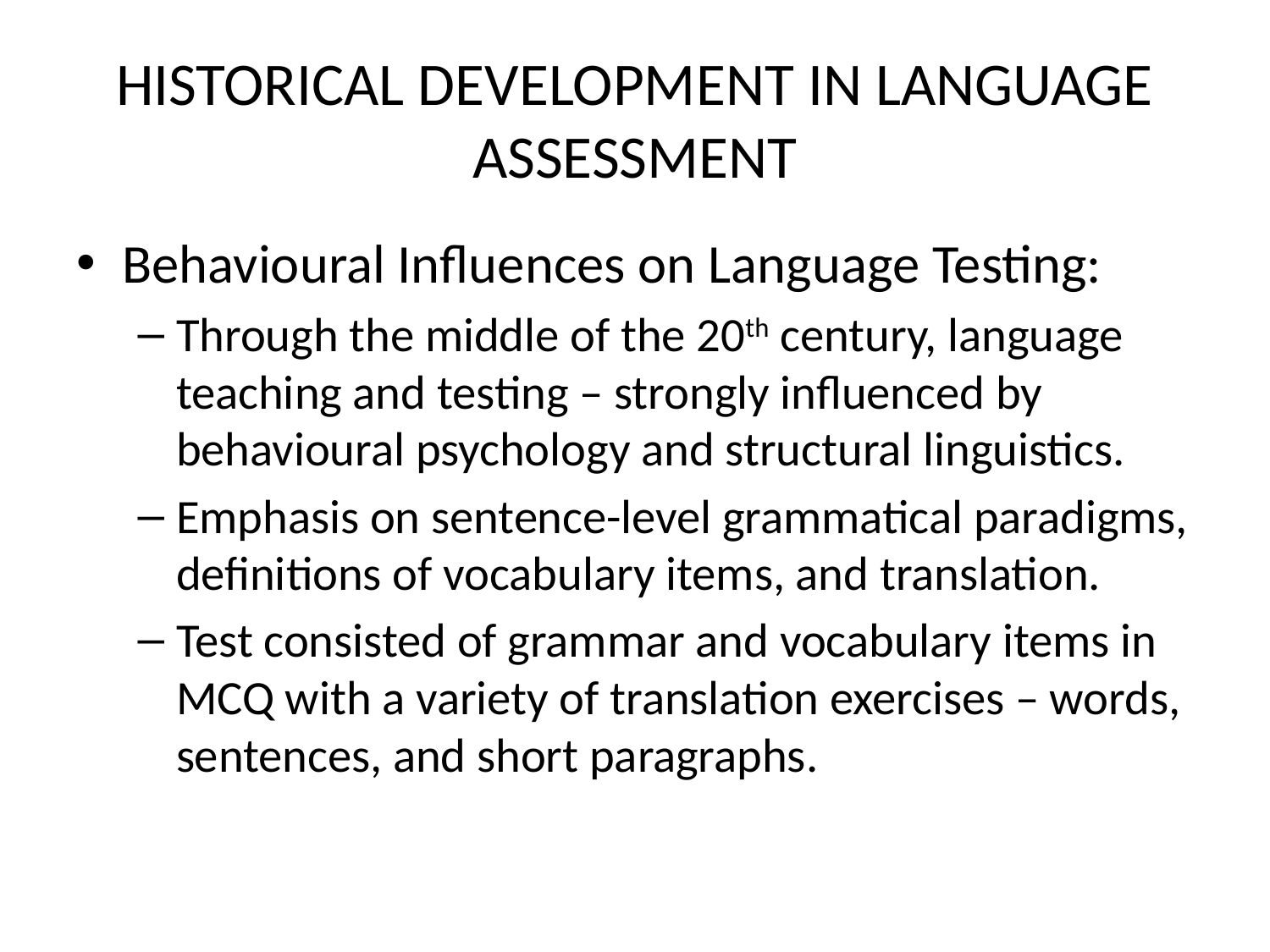

# HISTORICAL DEVELOPMENT IN LANGUAGE ASSESSMENT
Behavioural Influences on Language Testing:
Through the middle of the 20th century, language teaching and testing – strongly influenced by behavioural psychology and structural linguistics.
Emphasis on sentence-level grammatical paradigms, definitions of vocabulary items, and translation.
Test consisted of grammar and vocabulary items in MCQ with a variety of translation exercises – words, sentences, and short paragraphs.